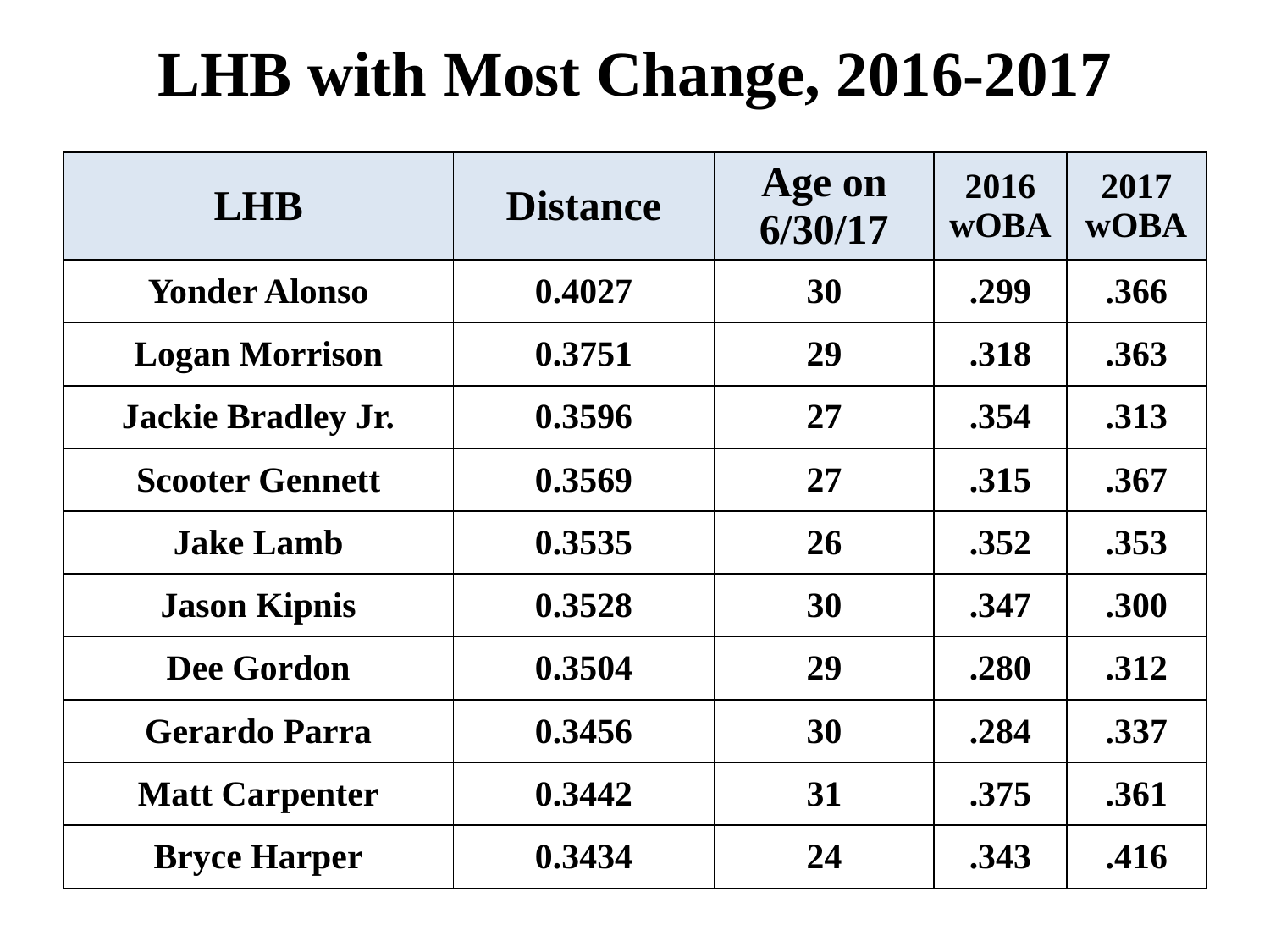

LHB with Most Change, 2016-2017
| LHB | Distance | Age on 6/30/17 | 2016 wOBA | 2017 wOBA |
| --- | --- | --- | --- | --- |
| Yonder Alonso | 0.4027 | 30 | .299 | .366 |
| Logan Morrison | 0.3751 | 29 | .318 | .363 |
| Jackie Bradley Jr. | 0.3596 | 27 | .354 | .313 |
| Scooter Gennett | 0.3569 | 27 | .315 | .367 |
| Jake Lamb | 0.3535 | 26 | .352 | .353 |
| Jason Kipnis | 0.3528 | 30 | .347 | .300 |
| Dee Gordon | 0.3504 | 29 | .280 | .312 |
| Gerardo Parra | 0.3456 | 30 | .284 | .337 |
| Matt Carpenter | 0.3442 | 31 | .375 | .361 |
| Bryce Harper | 0.3434 | 24 | .343 | .416 |